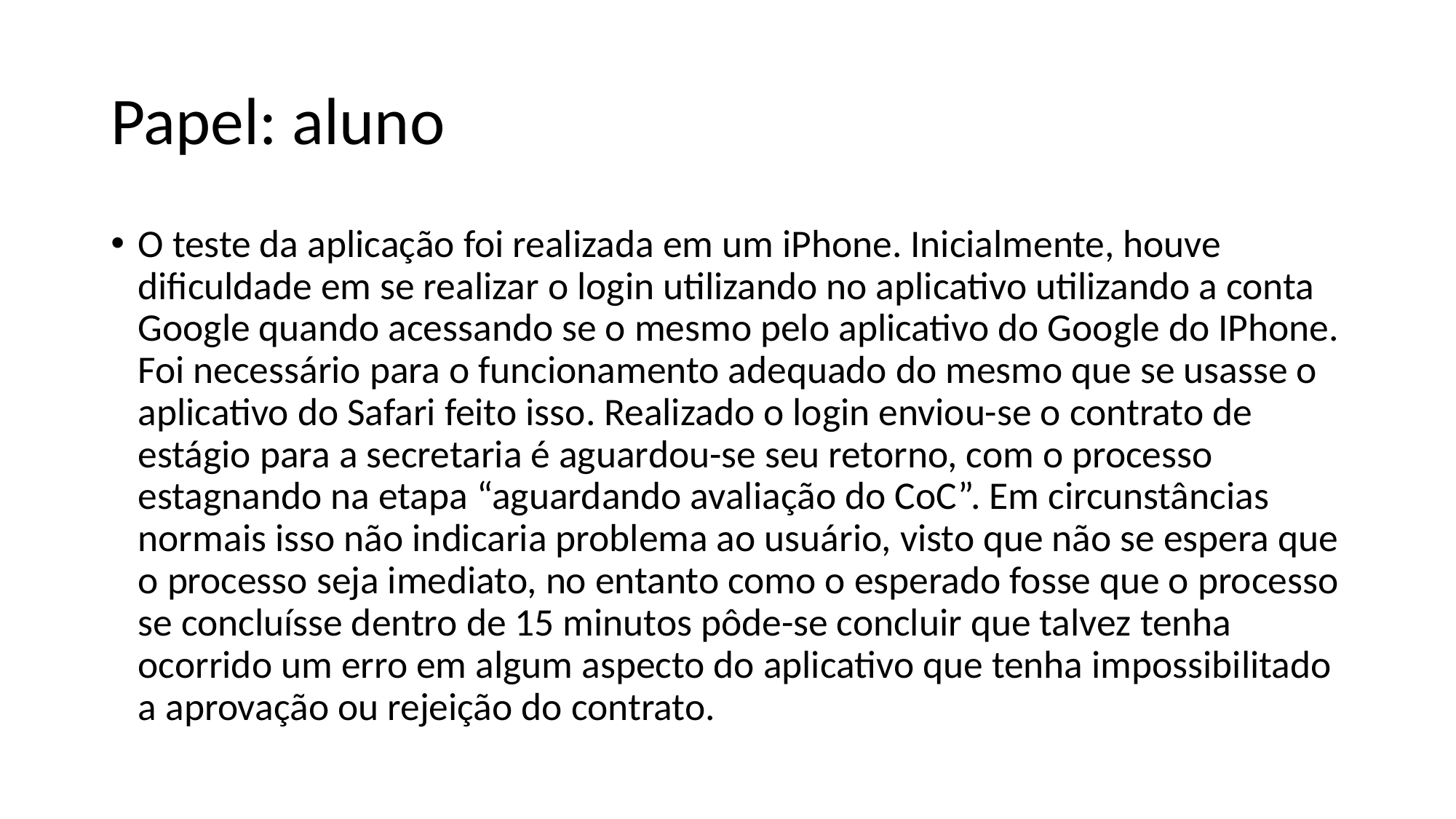

# Papel: aluno
O teste da aplicação foi realizada em um iPhone. Inicialmente, houve dificuldade em se realizar o login utilizando no aplicativo utilizando a conta Google quando acessando se o mesmo pelo aplicativo do Google do IPhone. Foi necessário para o funcionamento adequado do mesmo que se usasse o aplicativo do Safari feito isso. Realizado o login enviou-se o contrato de estágio para a secretaria é aguardou-se seu retorno, com o processo estagnando na etapa “aguardando avaliação do CoC”. Em circunstâncias normais isso não indicaria problema ao usuário, visto que não se espera que o processo seja imediato, no entanto como o esperado fosse que o processo se concluísse dentro de 15 minutos pôde-se concluir que talvez tenha ocorrido um erro em algum aspecto do aplicativo que tenha impossibilitado a aprovação ou rejeição do contrato.